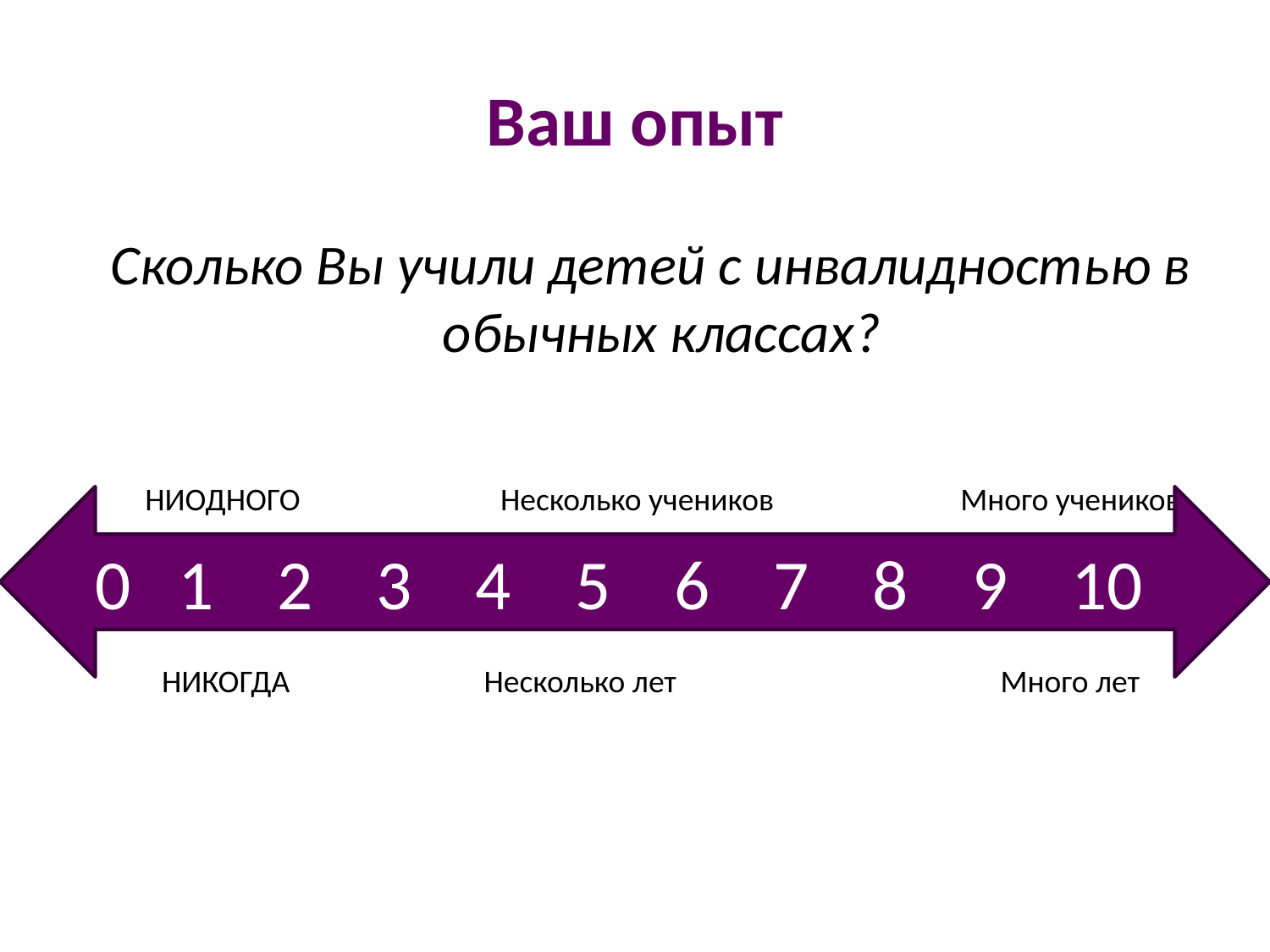

# Ваш опыт
Сколько Вы учили детей с инвалидностью в обычных классах?

  НИОДНОГО	           Несколько учеников                          Много учеников

НИКОГДА                           Несколько лет                                             Много лет
0   1    2    3    4    5    6    7    8    9    10